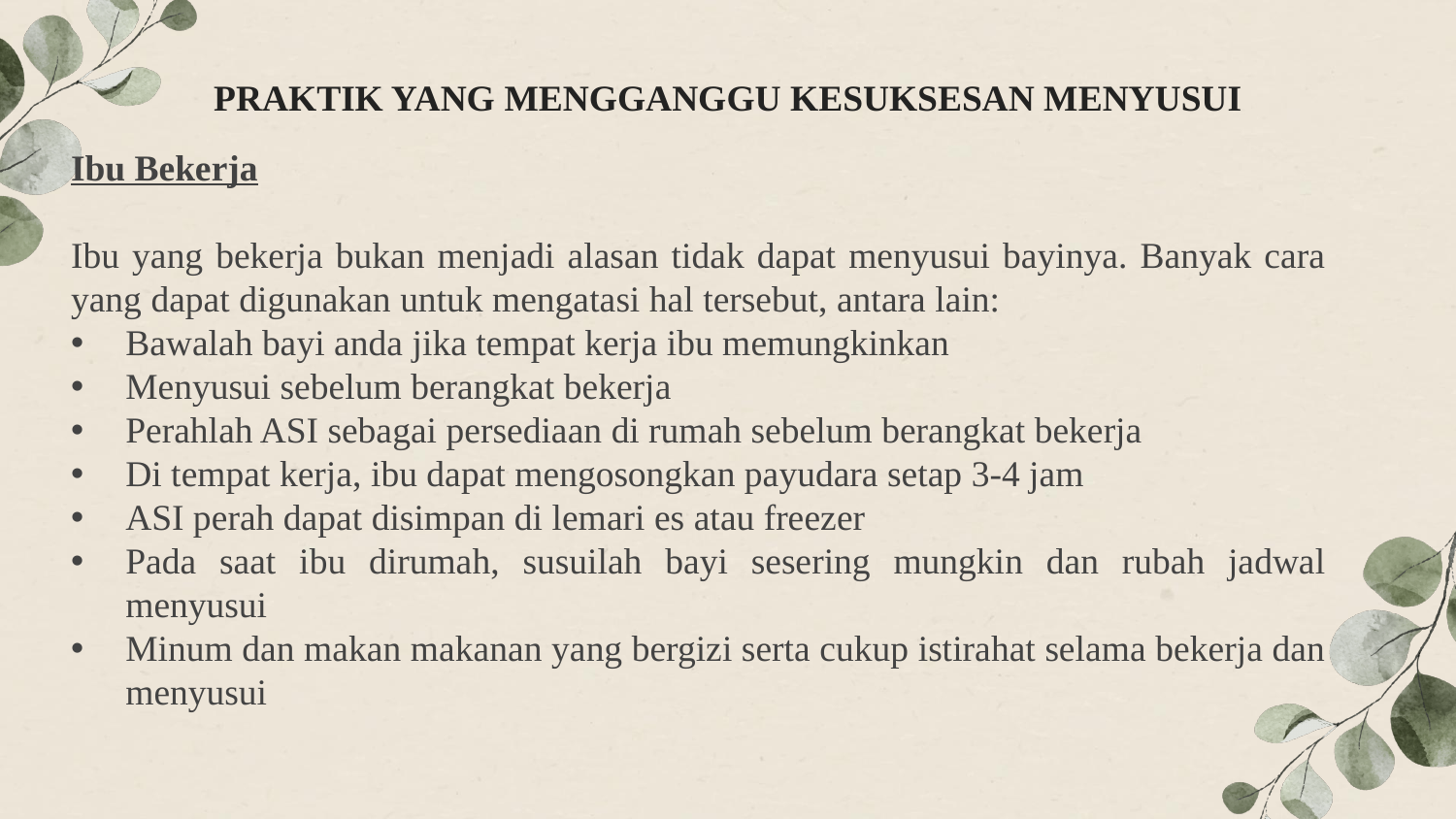

# PRAKTIK YANG MENGGANGGU KESUKSESAN MENYUSUI
Ibu Bekerja

Ibu yang bekerja bukan menjadi alasan tidak dapat menyusui bayinya. Banyak cara yang dapat digunakan untuk mengatasi hal tersebut, antara lain:
Bawalah bayi anda jika tempat kerja ibu memungkinkan
Menyusui sebelum berangkat bekerja
Perahlah ASI sebagai persediaan di rumah sebelum berangkat bekerja
Di tempat kerja, ibu dapat mengosongkan payudara setap 3-4 jam
ASI perah dapat disimpan di lemari es atau freezer
Pada saat ibu dirumah, susuilah bayi sesering mungkin dan rubah jadwal menyusui
Minum dan makan makanan yang bergizi serta cukup istirahat selama bekerja dan menyusui